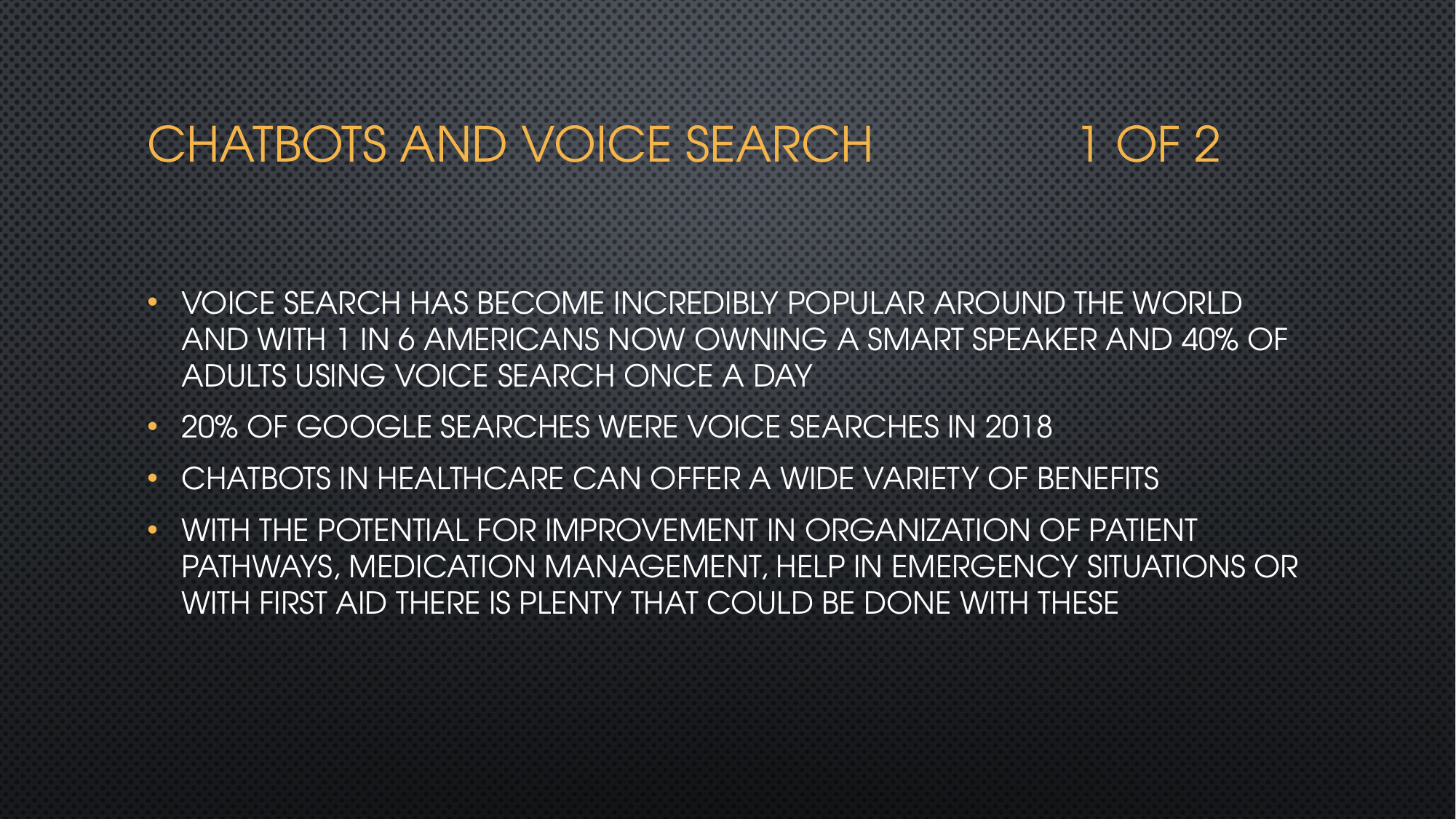

# Chatbots and Voice Search               1 of 2
Voice search has become incredibly popular around the world and with 1 in 6 Americans now owning a smart speaker and 40% of adults using voice search once a day
20% of Google searches were voice searches in 2018
Chatbots in healthcare can offer a wide variety of benefits
With the potential for improvement in organization of patient pathways, medication management, help in emergency situations or with first aid there is plenty that could be done with these